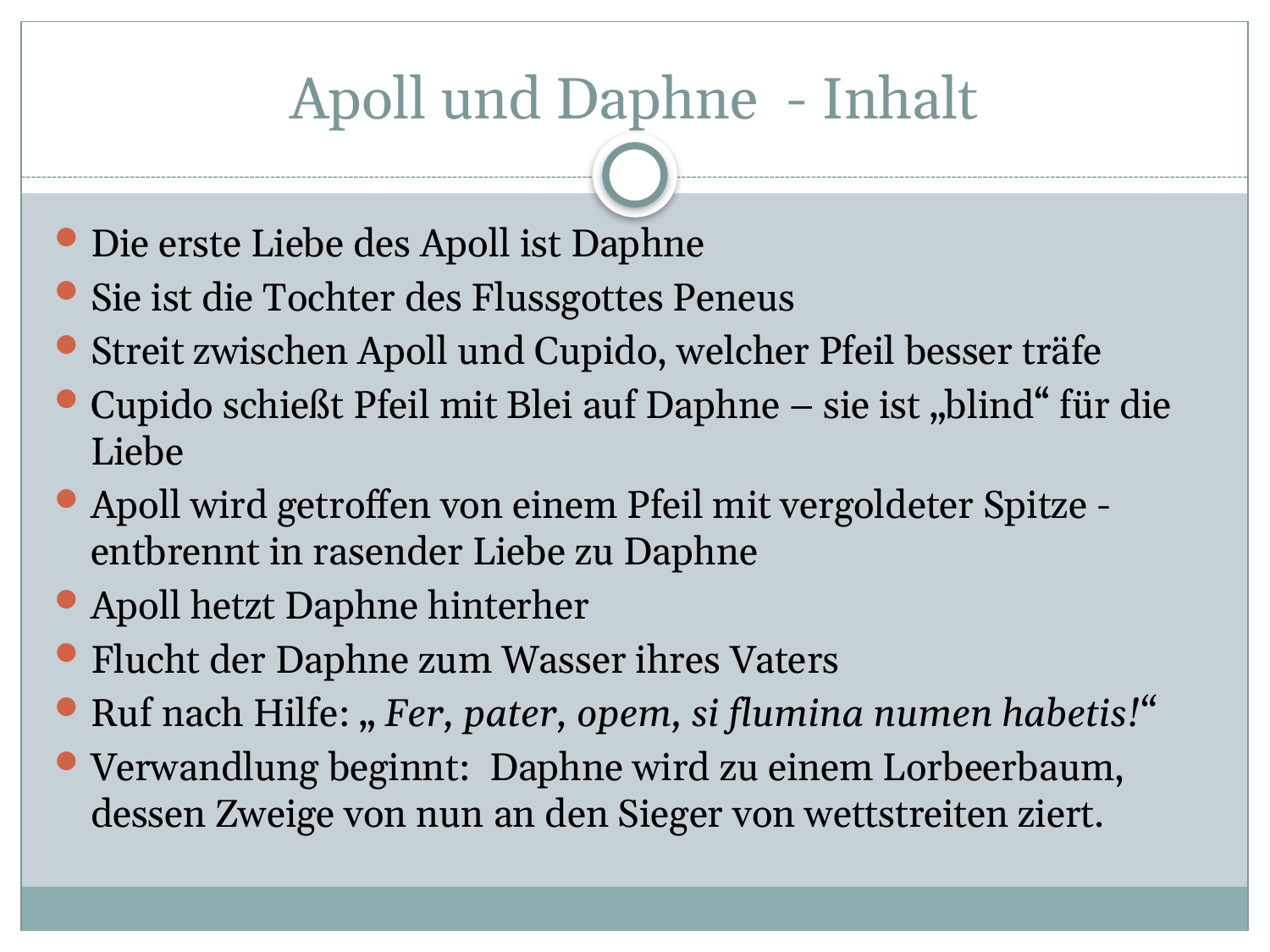

# Apoll und Daphne  - Inhalt
Die erste Liebe des Apoll ist Daphne
Sie ist die Tochter des Flussgottes Peneus
Streit zwischen Apoll und Cupido, welcher Pfeil besser träfe
Cupido schießt Pfeil mit Blei auf Daphne – sie ist „blind“ für die Liebe
Apoll wird getroffen von einem Pfeil mit vergoldeter Spitze -  entbrennt in rasender Liebe zu Daphne
Apoll hetzt Daphne hinterher
Flucht der Daphne zum Wasser ihres Vaters
Ruf nach Hilfe: „ Fer, pater, opem, si flumina numen habetis!“
Verwandlung beginnt:  Daphne wird zu einem Lorbeerbaum, dessen Zweige von nun an den Sieger von wettstreiten ziert.